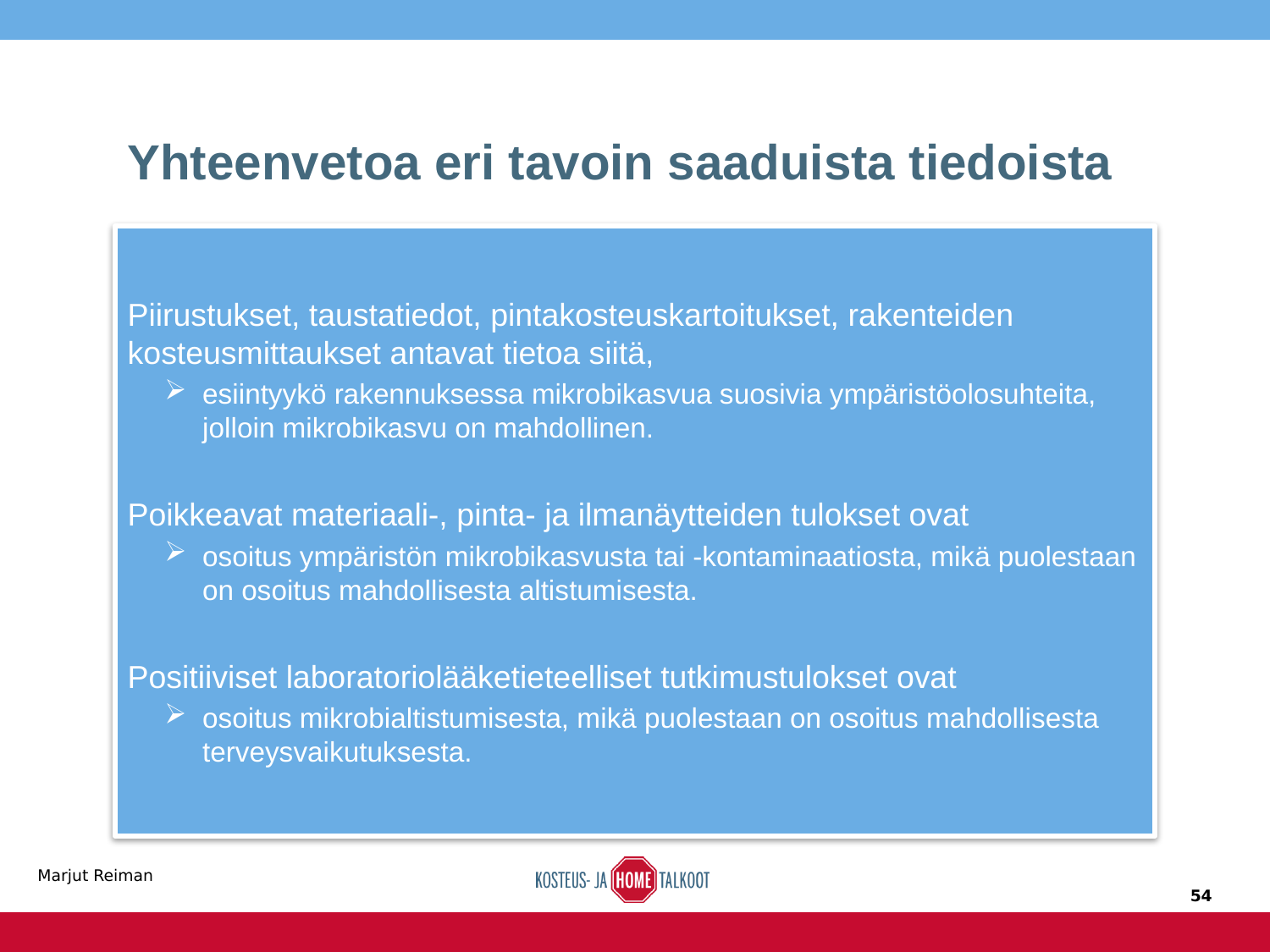

# Yhteenvetoa eri tavoin saaduista tiedoista
Piirustukset, taustatiedot, pintakosteuskartoitukset, rakenteiden kosteusmittaukset antavat tietoa siitä,
esiintyykö rakennuksessa mikrobikasvua suosivia ympäristöolosuhteita, jolloin mikrobikasvu on mahdollinen.

Poikkeavat materiaali-, pinta- ja ilmanäytteiden tulokset ovat
osoitus ympäristön mikrobikasvusta tai -kontaminaatiosta, mikä puolestaan on osoitus mahdollisesta altistumisesta.

Positiiviset laboratoriolääketieteelliset tutkimustulokset ovat
osoitus mikrobialtistumisesta, mikä puolestaan on osoitus mahdollisesta terveysvaikutuksesta.
Marjut Reiman
54